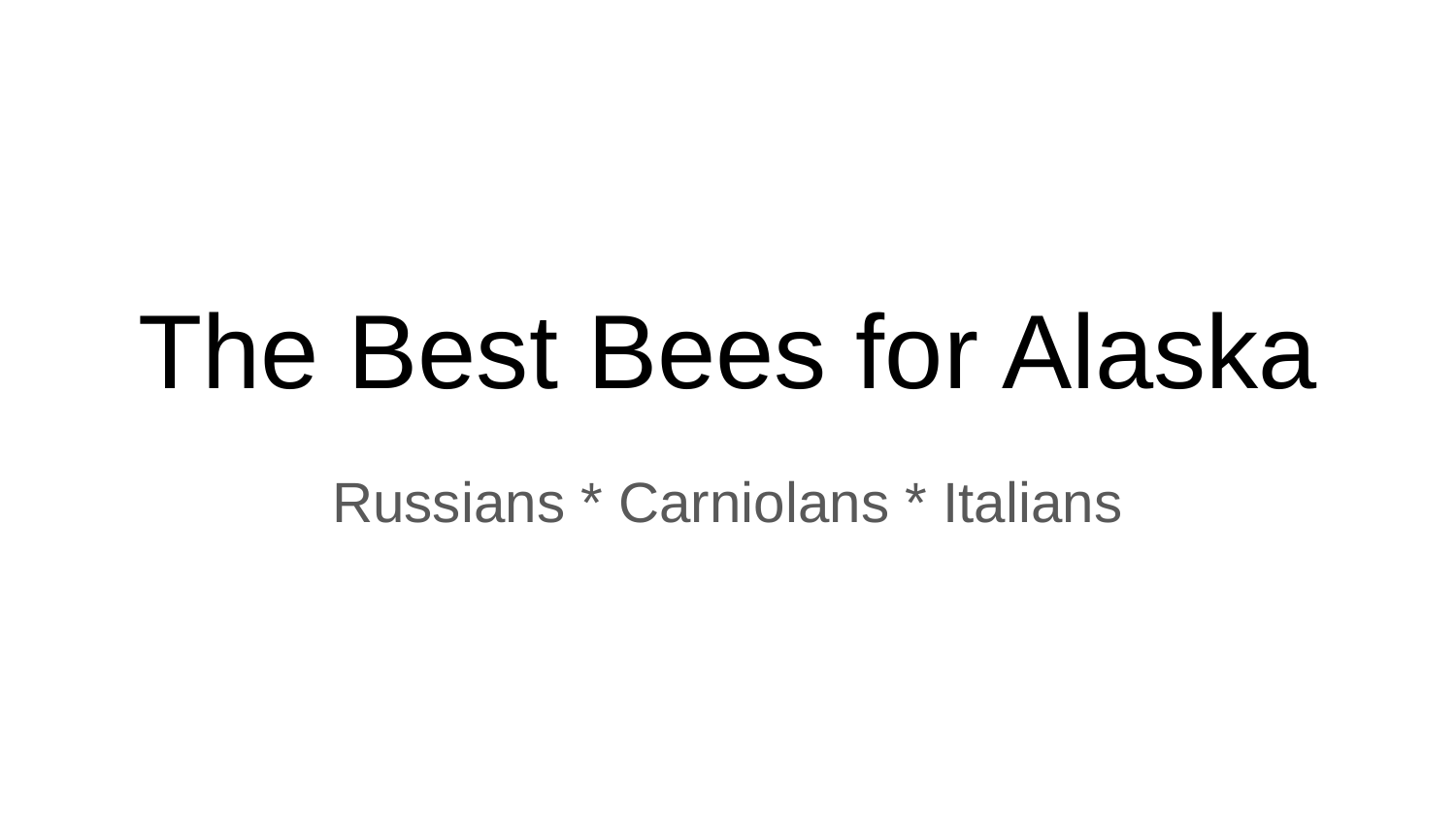

# The Best Bees for Alaska
Russians * Carniolans * Italians